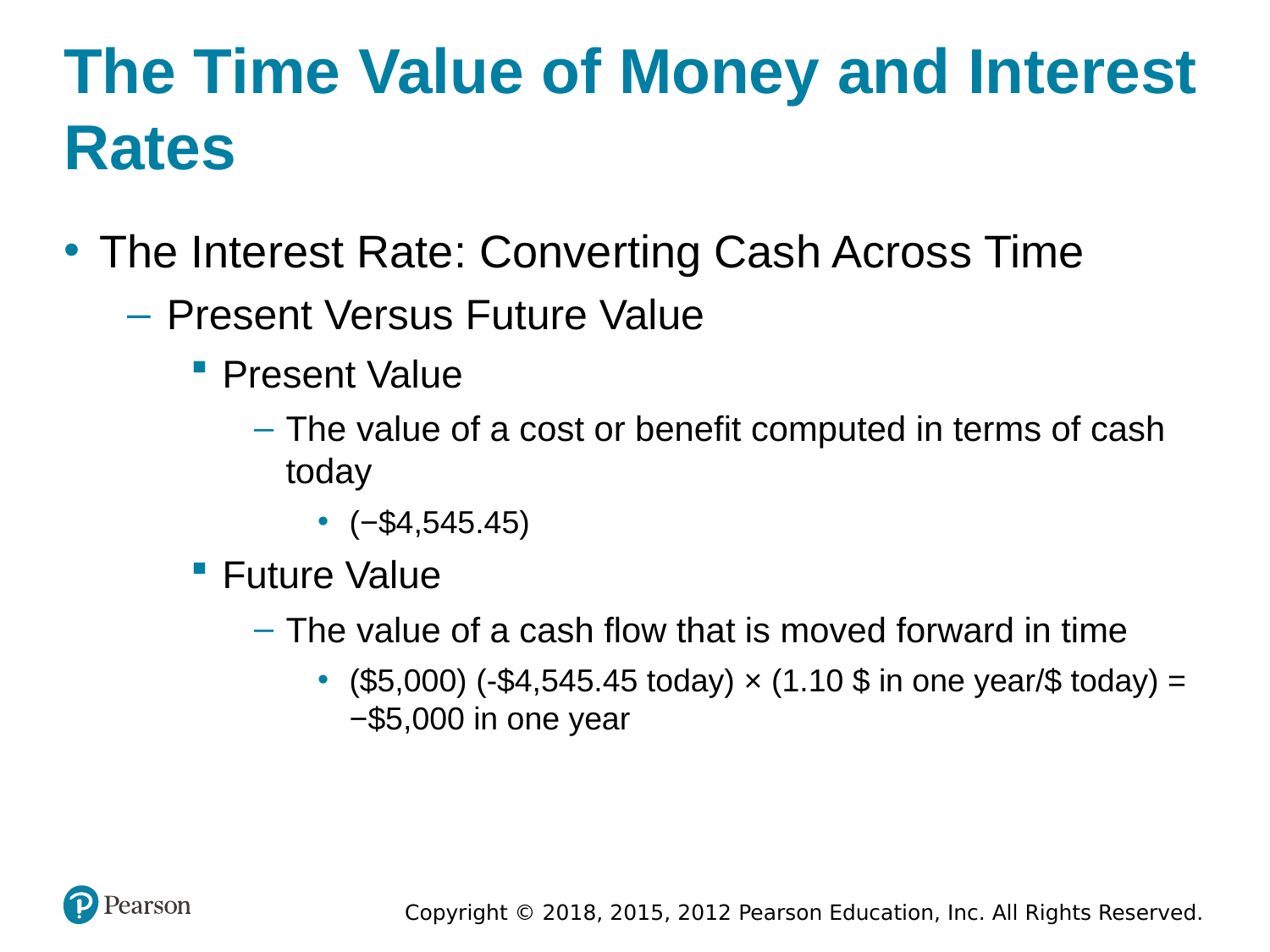

# The Time Value of Money and Interest Rates
The Interest Rate: Converting Cash Across Time
Present Versus Future Value
Present Value
The value of a cost or benefit computed in terms of cash today
(−$4,545.45)
Future Value
The value of a cash flow that is moved forward in time
($5,000) (-$4,545.45 today) × (1.10 $ in one year/$ today) = −$5,000 in one year